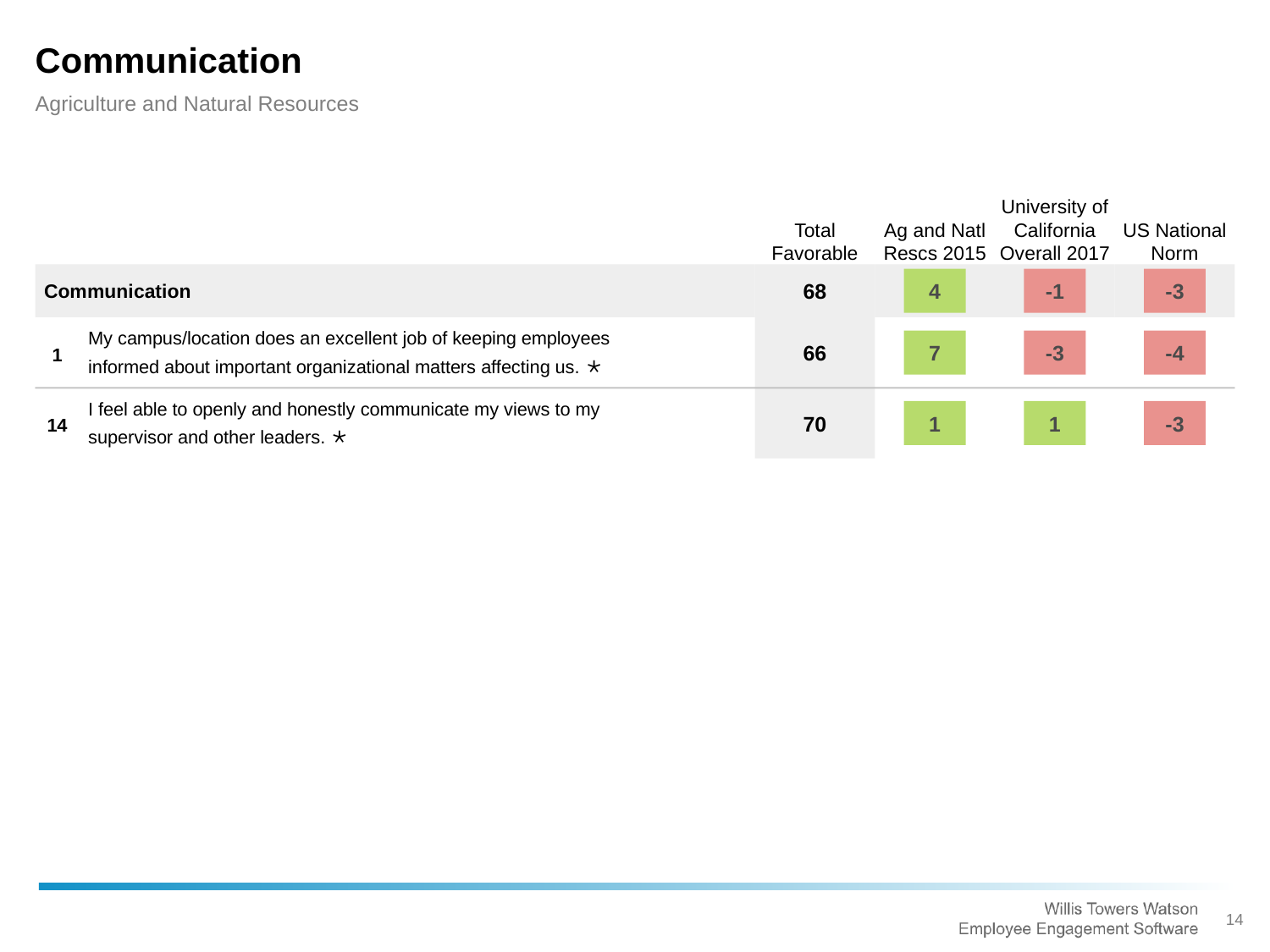

Communication
Agriculture and Natural Resources
Total Favorable
Ag and Natl Rescs 2015
University of California Overall 2017
US National Norm

Communication

4
-1
-3
68

My campus/location does an excellent job of keeping employees informed about important organizational matters affecting us. ⋆
7
-3
-4
1
66

I feel able to openly and honestly communicate my views to my supervisor and other leaders. ⋆
1
1
-3
14
70